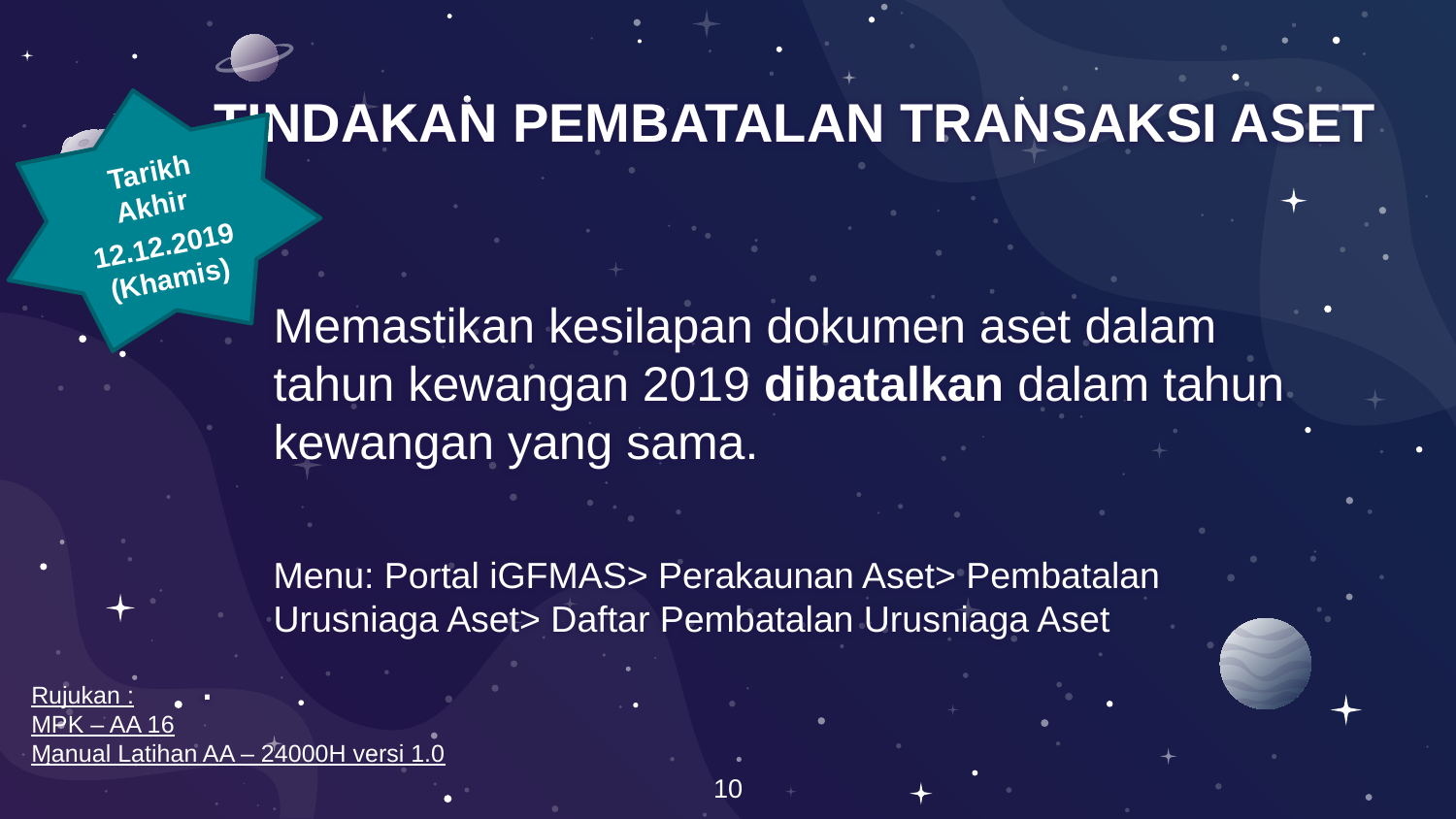

TINDAKAN PEMBATALAN TRANSAKSI ASET

Tarikh Akhir

12.12.2019
(Khamis)
 	Memastikan kesilapan dokumen aset dalam tahun kewangan 2019 dibatalkan dalam tahun kewangan yang sama.

 	Menu: Portal iGFMAS> Perakaunan Aset> Pembatalan Urusniaga Aset> Daftar Pembatalan Urusniaga Aset
.
Rujukan :
MPK – AA 16
Manual Latihan AA – 24000H versi 1.0
10